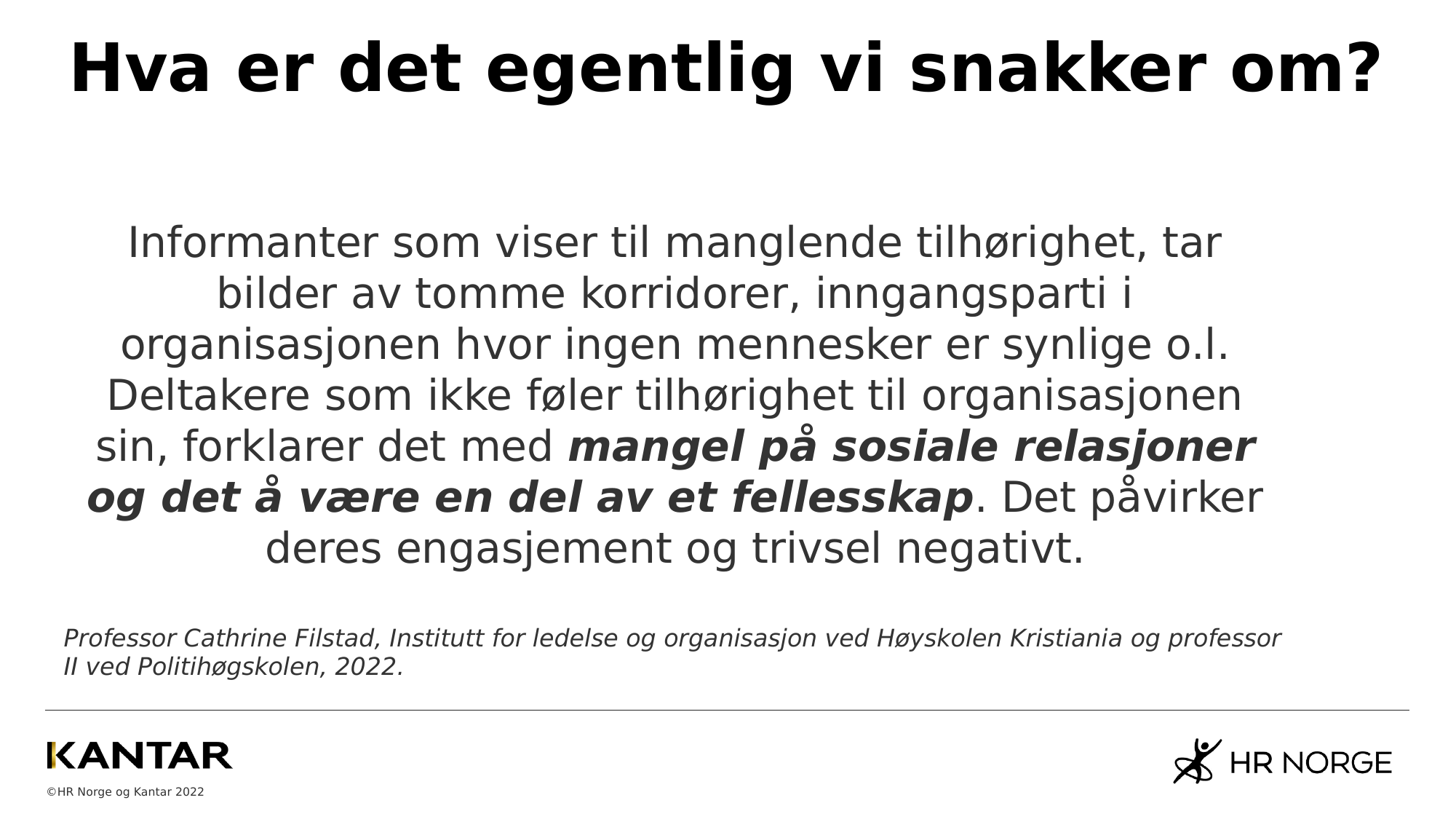

# Hva er det egentlig vi snakker om?
Informanter som viser til manglende tilhørighet, tar bilder av tomme korridorer, inngangsparti i organisasjonen hvor ingen mennesker er synlige o.l. Deltakere som ikke føler tilhørighet til organisasjonen sin, forklarer det med mangel på sosiale relasjoner og det å være en del av et fellesskap. Det påvirker deres engasjement og trivsel negativt.

Professor Cathrine Filstad, Institutt for ledelse og organisasjon ved Høyskolen Kristiania og professor II ved Politihøgskolen, 2022.